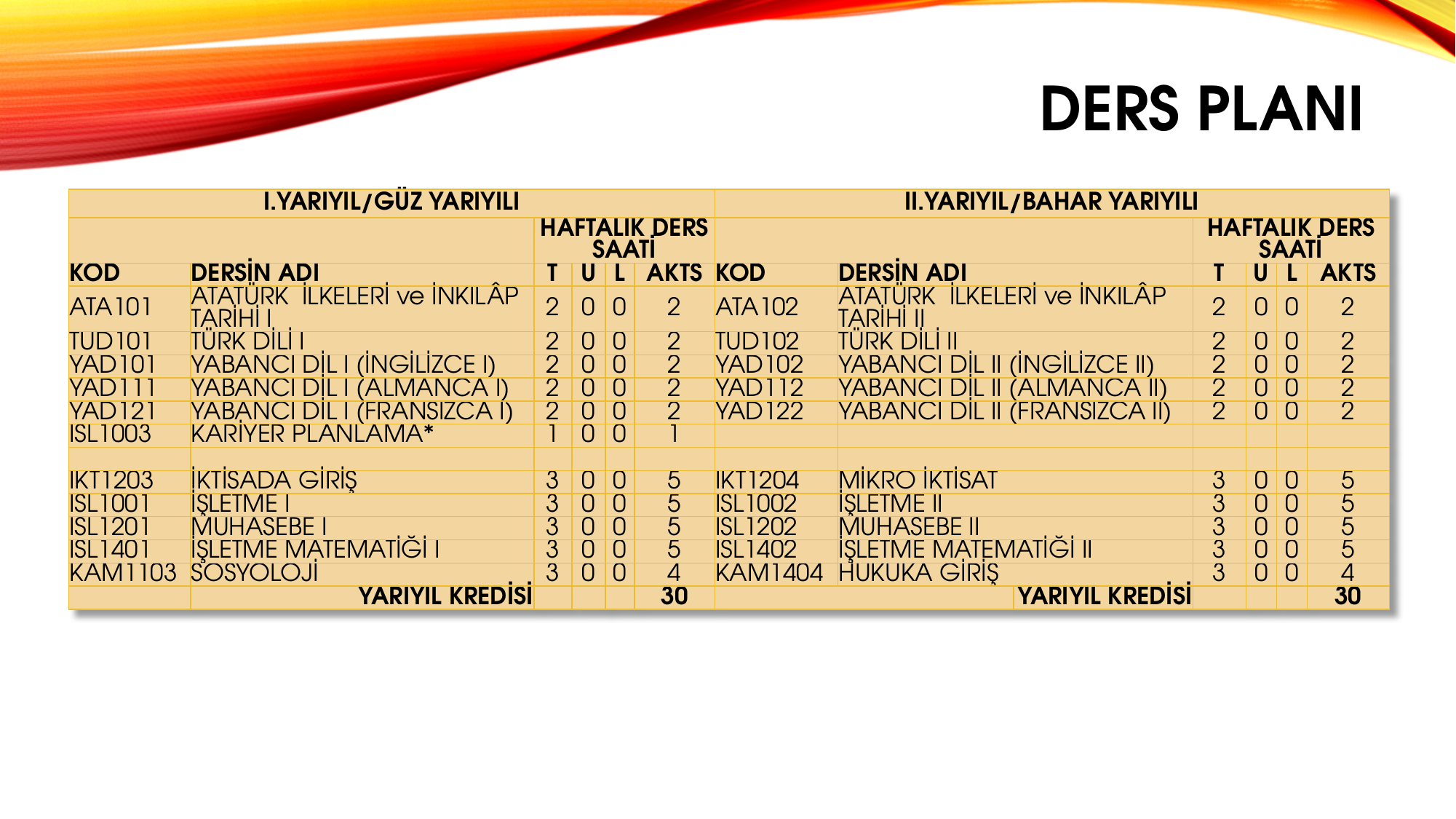

# Ders planı
| I.YARIYIL/GÜZ YARIYILI |  |  |  |  |  | II.YARIYIL/BAHAR YARIYILI |  |  |  |  |  |  |
| --- | --- | --- | --- | --- | --- | --- | --- | --- | --- | --- | --- | --- |
|  |  | HAFTALIK DERS SAATİ |  |  |  |  |  |  | HAFTALIK DERS SAATİ |  |  |  |
| KOD | DERSİN ADI | T | U | L | AKTS | KOD | DERSİN ADI |  | T | U | L | AKTS |
| ATA101 | ATATÜRK İLKELERİ ve İNKILÂP TARİHİ I | 2 | 0 | 0 | 2 | ATA102 | ATATÜRK İLKELERİ ve İNKILÂP TARİHİ II |  | 2 | 0 | 0 | 2 |
| TUD101 | TÜRK DİLİ I | 2 | 0 | 0 | 2 | TUD102 | TÜRK DİLİ II |  | 2 | 0 | 0 | 2 |
| YAD101 | YABANCI DİL I (İNGİLİZCE I) | 2 | 0 | 0 | 2 | YAD102 | YABANCI DİL II (İNGİLİZCE II) |  | 2 | 0 | 0 | 2 |
| YAD111 | YABANCI DİL I (ALMANCA I) | 2 | 0 | 0 | 2 | YAD112 | YABANCI DİL II (ALMANCA II) |  | 2 | 0 | 0 | 2 |
| YAD121 | YABANCI DİL I (FRANSIZCA I) | 2 | 0 | 0 | 2 | YAD122 | YABANCI DİL II (FRANSIZCA II) |  | 2 | 0 | 0 | 2 |
| ISL1003 | KARİYER PLANLAMA\* | 1 | 0 | 0 | 1 |  |  |  |  |  |  |  |
|  |  |  |  |  |  |  |  |  |  |  |  |  |
| IKT1203 | İKTİSADA GİRİŞ | 3 | 0 | 0 | 5 | IKT1204 | MİKRO İKTİSAT |  | 3 | 0 | 0 | 5 |
| ISL1001 | İŞLETME I | 3 | 0 | 0 | 5 | ISL1002 | İŞLETME II |  | 3 | 0 | 0 | 5 |
| ISL1201 | MUHASEBE I | 3 | 0 | 0 | 5 | ISL1202 | MUHASEBE II |  | 3 | 0 | 0 | 5 |
| ISL1401 | İŞLETME MATEMATİĞİ I | 3 | 0 | 0 | 5 | ISL1402 | İŞLETME MATEMATİĞİ II |  | 3 | 0 | 0 | 5 |
| KAM1103 | SOSYOLOJİ | 3 | 0 | 0 | 4 | KAM1404 | HUKUKA GİRİŞ |  | 3 | 0 | 0 | 4 |
|  | YARIYIL KREDİSİ |  |  |  | 30 |  |  | YARIYIL KREDİSİ |  |  |  | 30 |